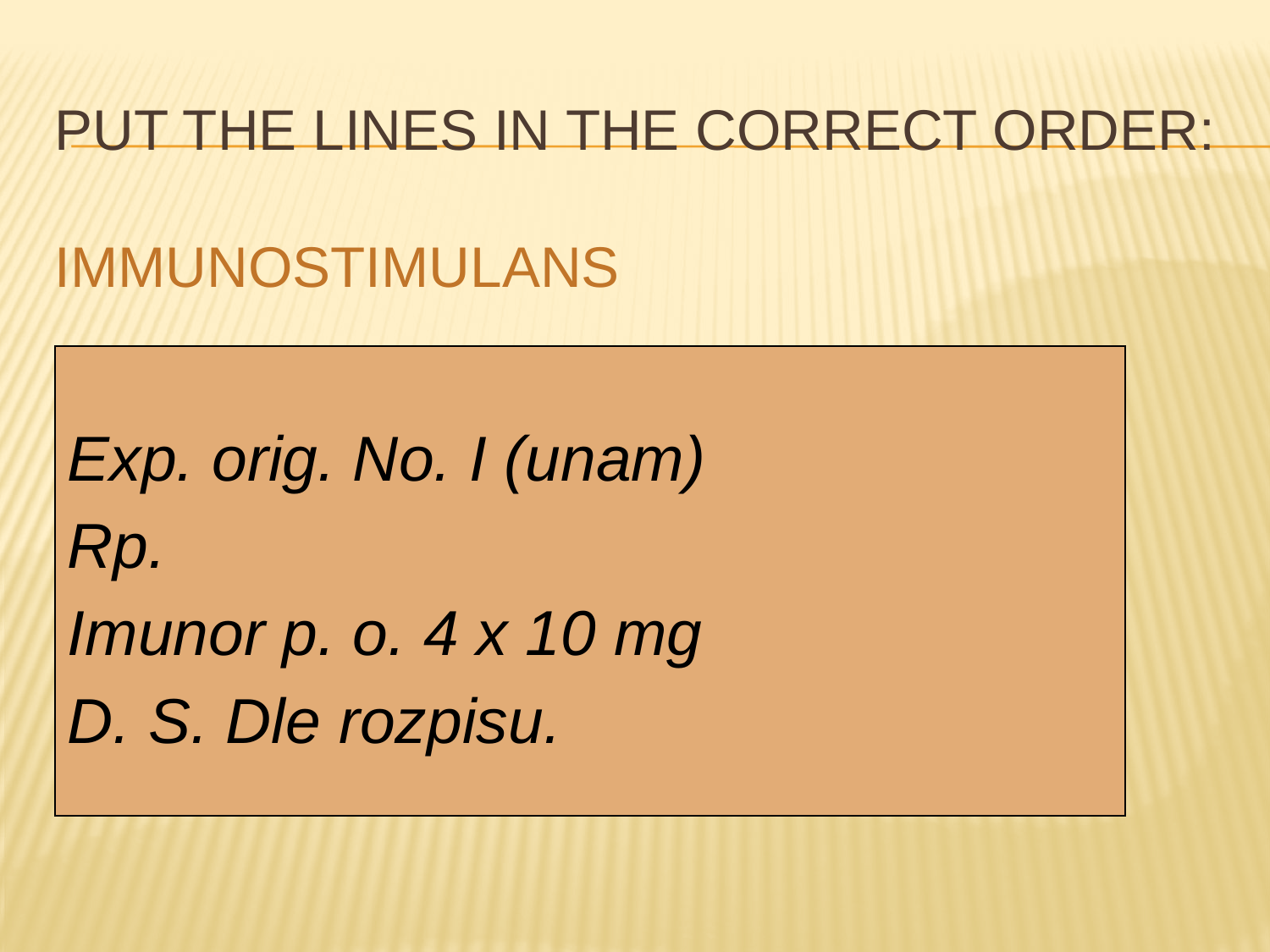

# Put the lines in the correct order: Immunostimulans
Exp. orig. No. I (unam)
Rp.
Imunor p. o. 4 x 10 mg
D. S. Dle rozpisu.